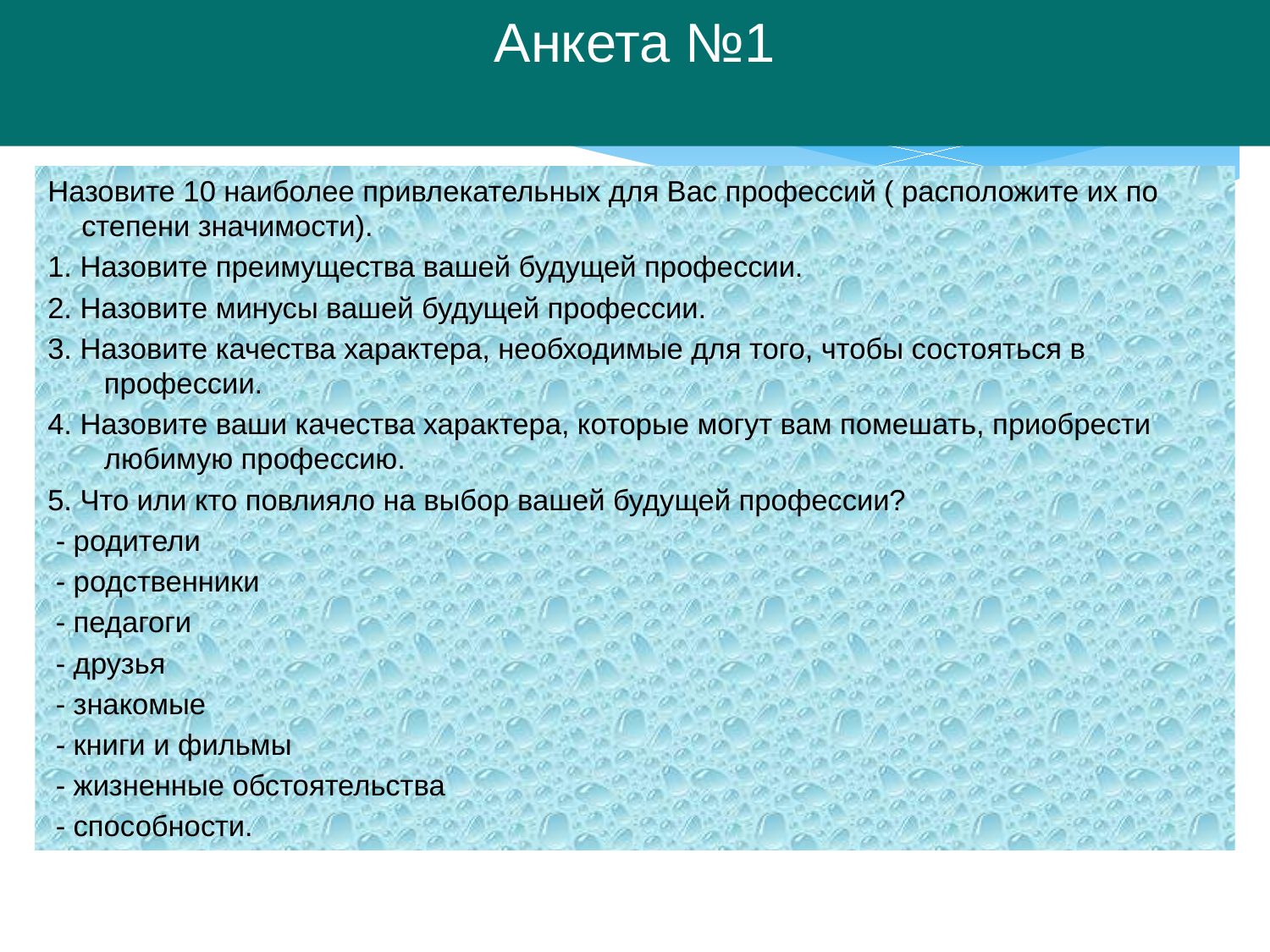

Анкета №1
Назовите 10 наиболее привлекательных для Вас профессий ( расположите их по степени значимости).
1. Назовите преимущества вашей будущей профессии.
2. Назовите минусы вашей будущей профессии.
3. Назовите качества характера, необходимые для того, чтобы состояться в профессии.
4. Назовите ваши качества характера, которые могут вам помешать, приобрести любимую профессию.
5. Что или кто повлияло на выбор вашей будущей профессии?
 - родители
 - родственники
 - педагоги
 - друзья
 - знакомые
 - книги и фильмы
 - жизненные обстоятельства
 - способности.